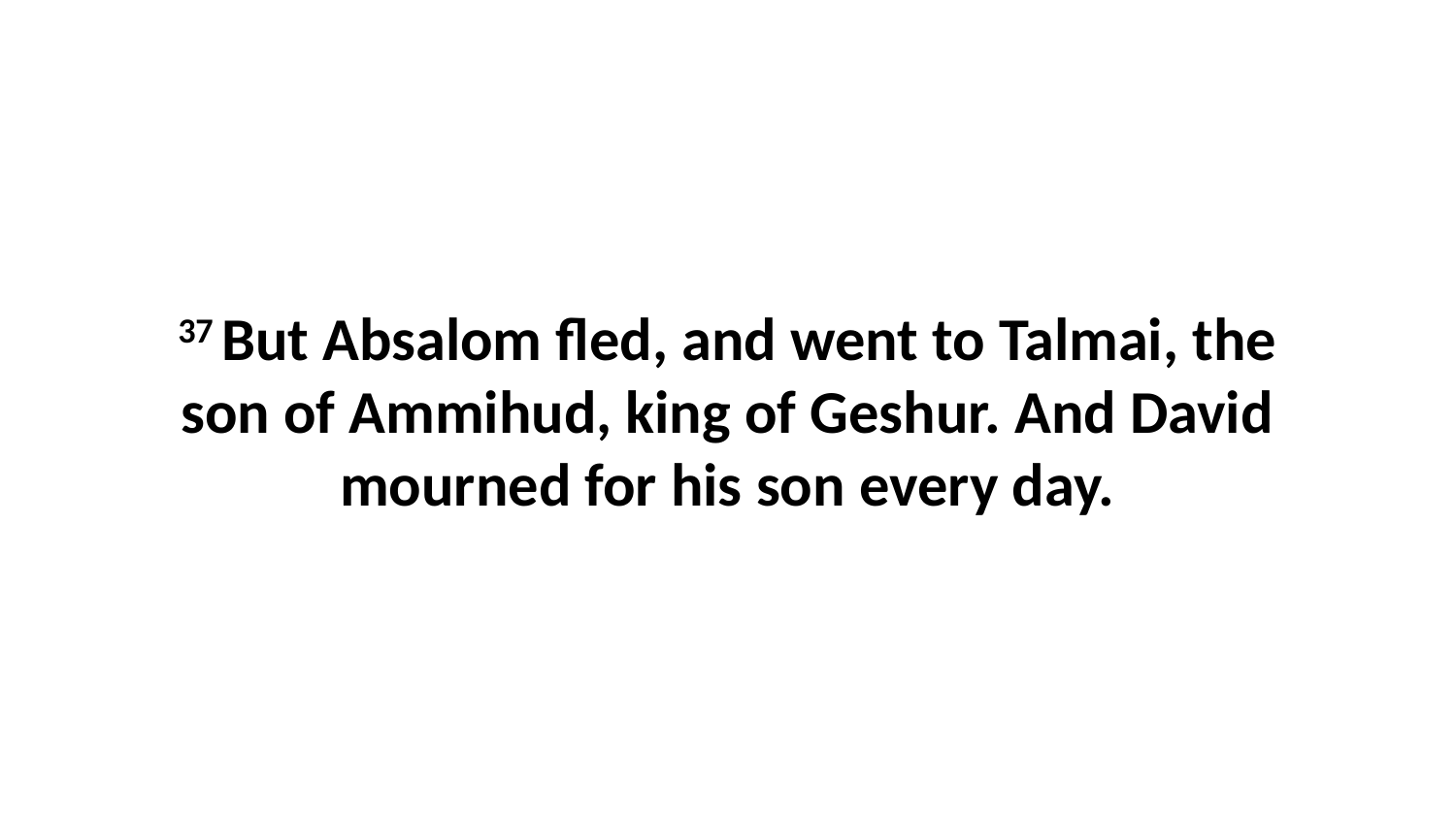

37 But Absalom fled, and went to Talmai, the son of Ammihud, king of Geshur. And David mourned for his son every day.